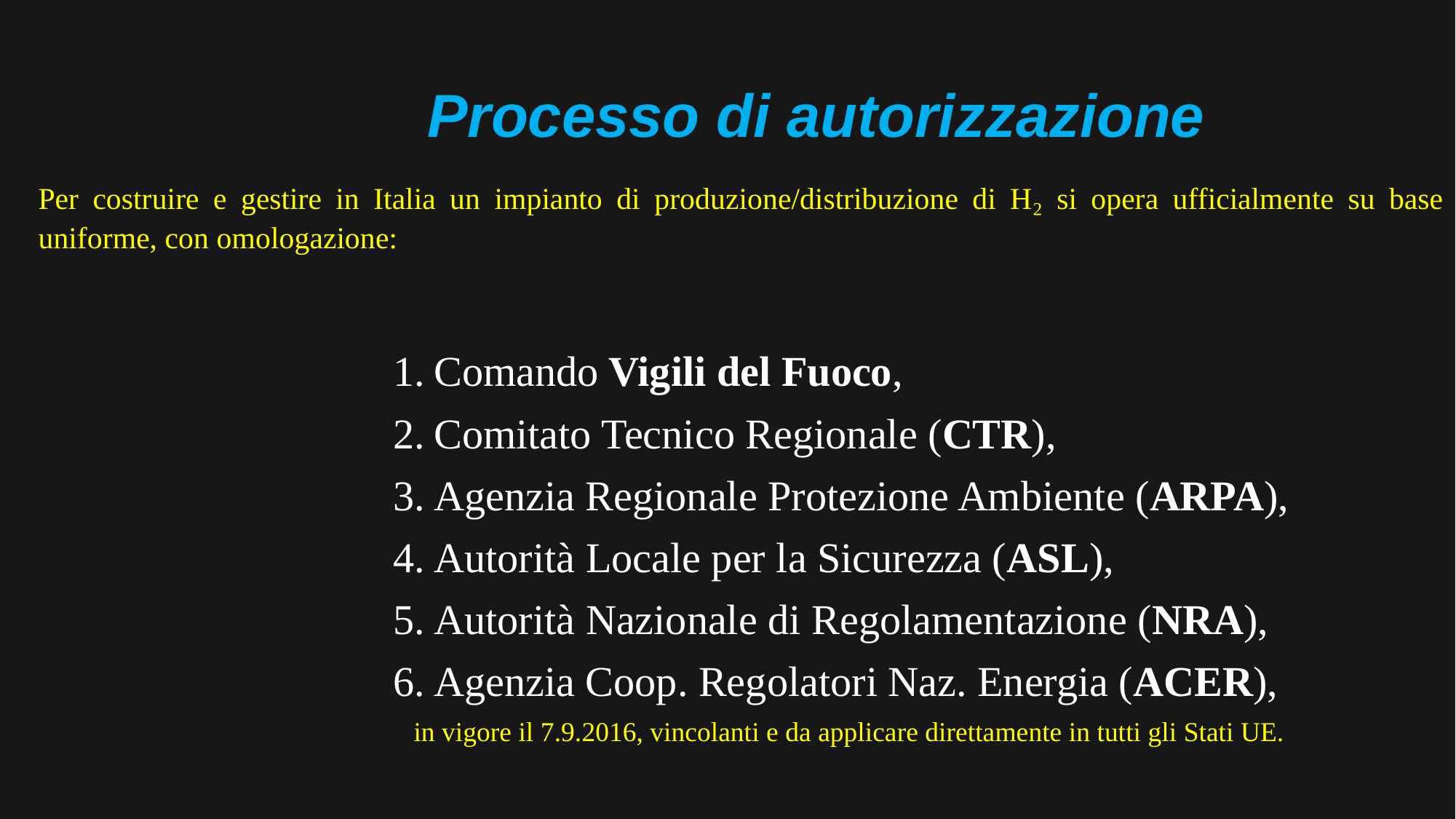

Processo di autorizzazione
Per costruire e gestire in Italia un impianto di produzione/distribuzione di H₂ si opera ufficialmente su base uniforme, con omologazione:

Comando Vigili del Fuoco,
Comitato Tecnico Regionale (CTR),
Agenzia Regionale Protezione Ambiente (ARPA),
Autorità Locale per la Sicurezza (ASL),
Autorità Nazionale di Regolamentazione (NRA),
Agenzia Coop. Regolatori Naz. Energia (ACER),
   in vigore il 7.9.2016, vincolanti e da applicare direttamente in tutti gli Stati UE.

#